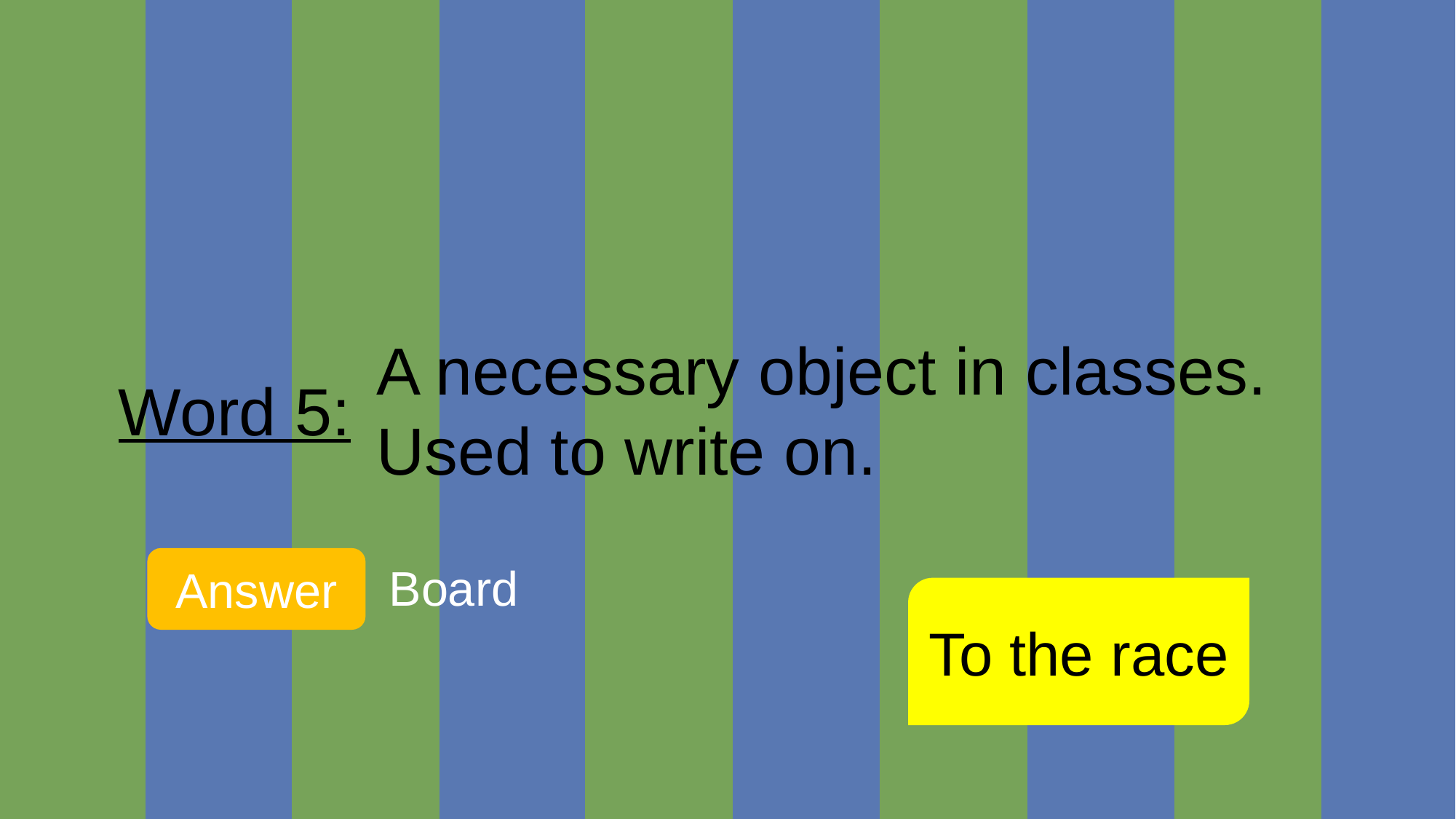

A necessary object in classes. Used to write on.
Word 5:
Answer
Board
To the race